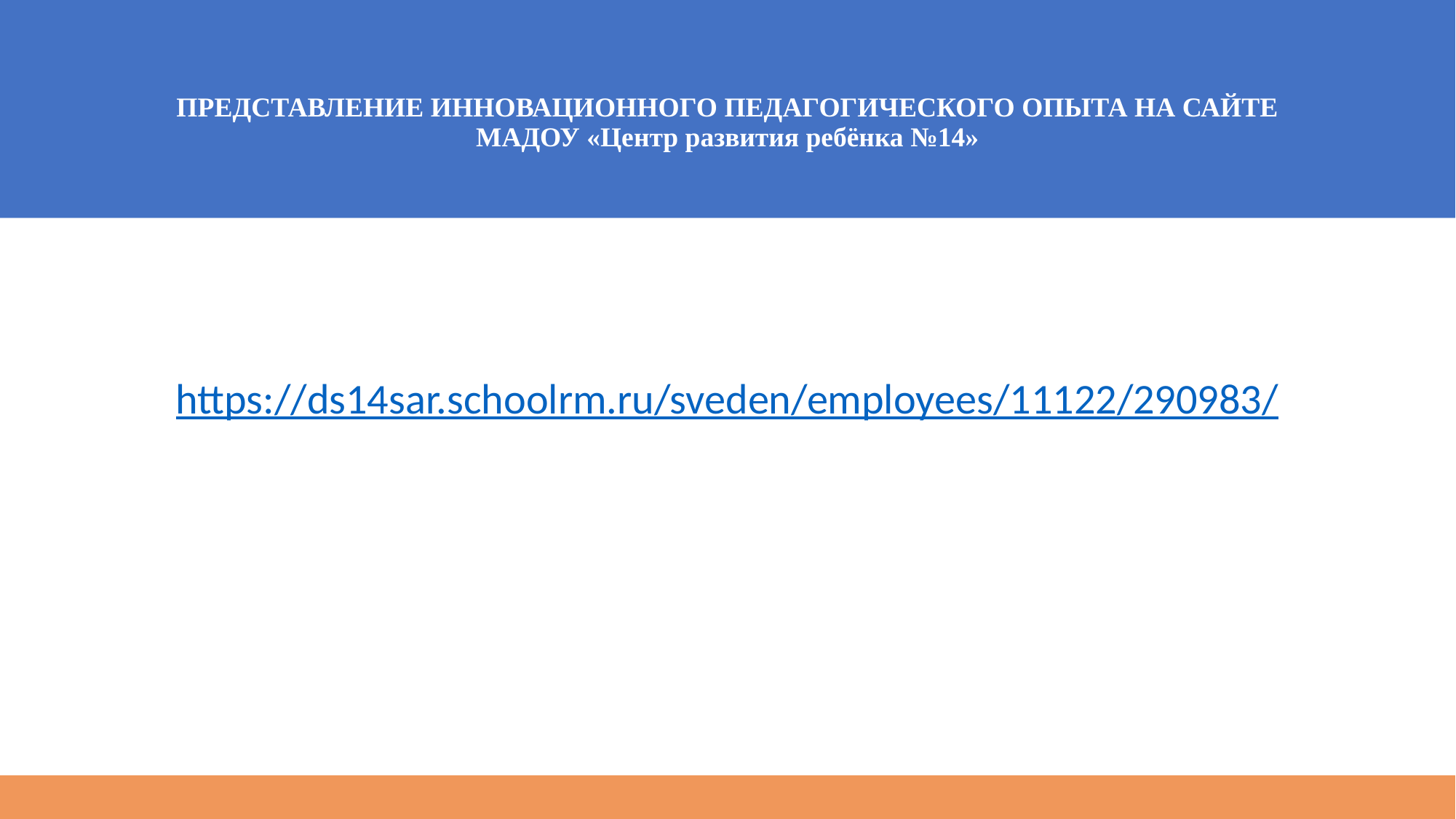

# ПРЕДСТАВЛЕНИЕ ИННОВАЦИОННОГО ПЕДАГОГИЧЕСКОГО ОПЫТА НА САЙТЕ МАДОУ «Центр развития ребёнка №14»
https://ds14sar.schoolrm.ru/sveden/employees/11122/290983/